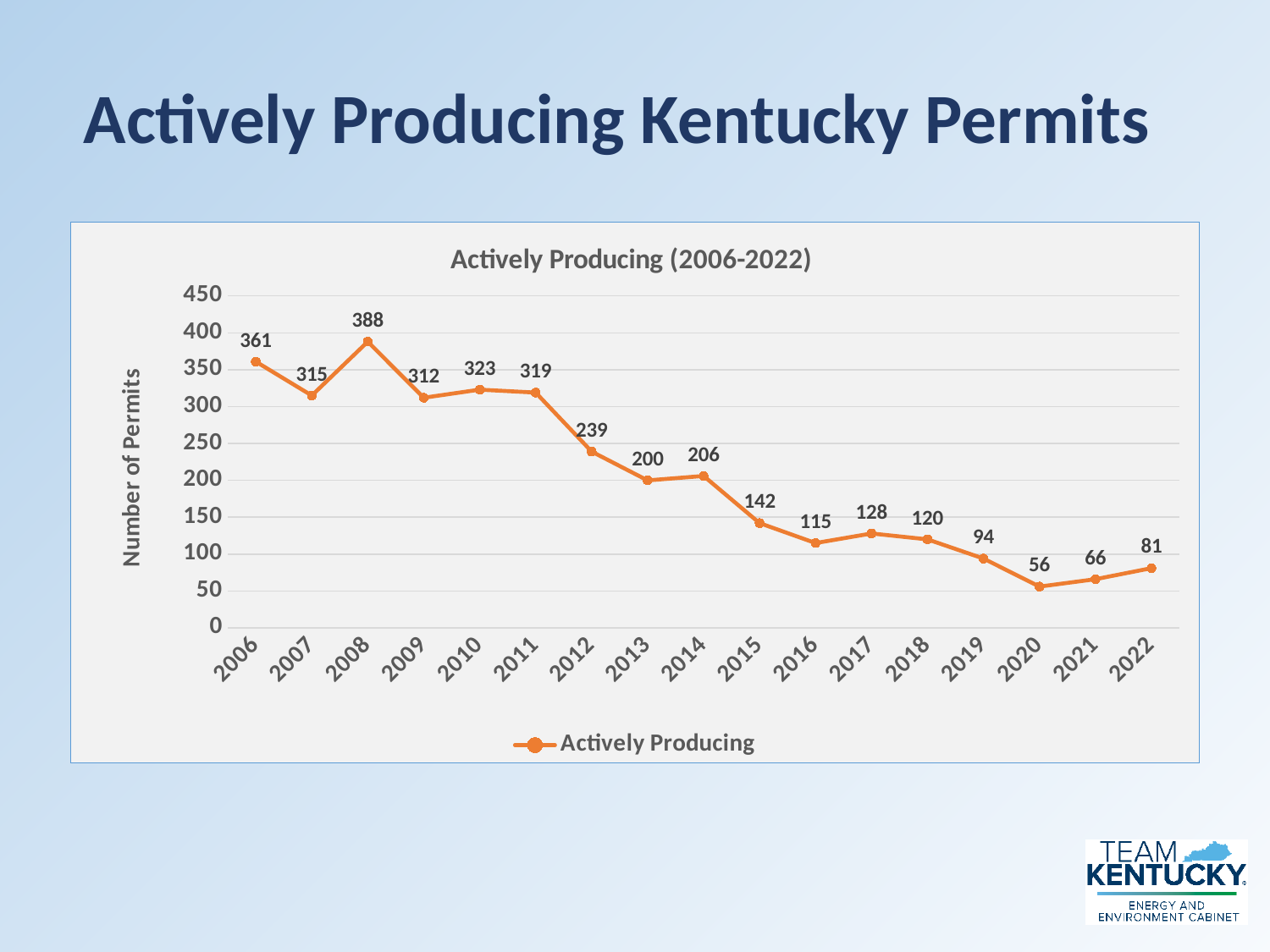

Actively Producing Kentucky Permits

### Chart: Actively Producing (2006-2022)

| Category | Actively Producing |
|---|---|
| 2006 | 361.0 |
| 2007 | 315.0 |
| 2008 | 388.0 |
| 2009 | 312.0 |
| 2010 | 323.0 |
| 2011 | 319.0 |
| 2012 | 239.0 |
| 2013 | 200.0 |
| 2014 | 206.0 |
| 2015 | 142.0 |
| 2016 | 115.0 |
| 2017 | 128.0 |
| 2018 | 120.0 |
| 2019 | 94.0 |
| 2020 | 56.0 |
| 2021 | 66.0 |
| 2022 | 81.0 |
6